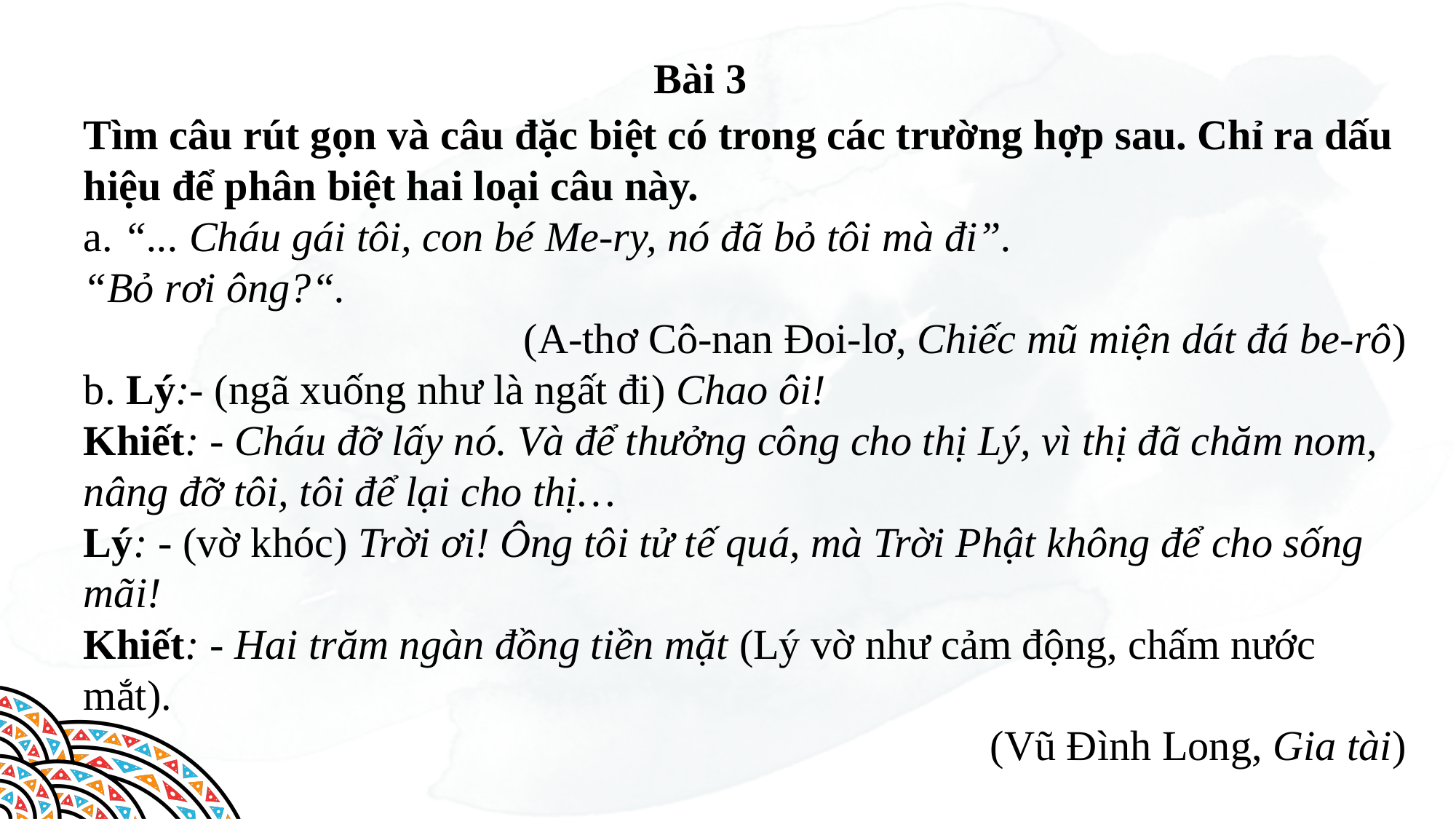

Bài 3
Tìm câu rút gọn và câu đặc biệt có trong các trường hợp sau. Chỉ ra dấu hiệu để phân biệt hai loại câu này.
a. “... Cháu gái tôi, con bé Me-ry, nó đã bỏ tôi mà đi”.
“Bỏ rơi ông?“.
(A-thơ Cô-nan Đoi-lơ, Chiếc mũ miện dát đá be-rô)
b. Lý:- (ngã xuống như là ngất đi) Chao ôi!
Khiết: - Cháu đỡ lấy nó. Và để thưởng công cho thị Lý, vì thị đã chăm nom, nâng đỡ tôi, tôi để lại cho thị…
Lý: - (vờ khóc) Trời ơi! Ông tôi tử tế quá, mà Trời Phật không để cho sống mãi!
Khiết: - Hai trăm ngàn đồng tiền mặt (Lý vờ như cảm động, chấm nước mắt).
(Vũ Đình Long, Gia tài)